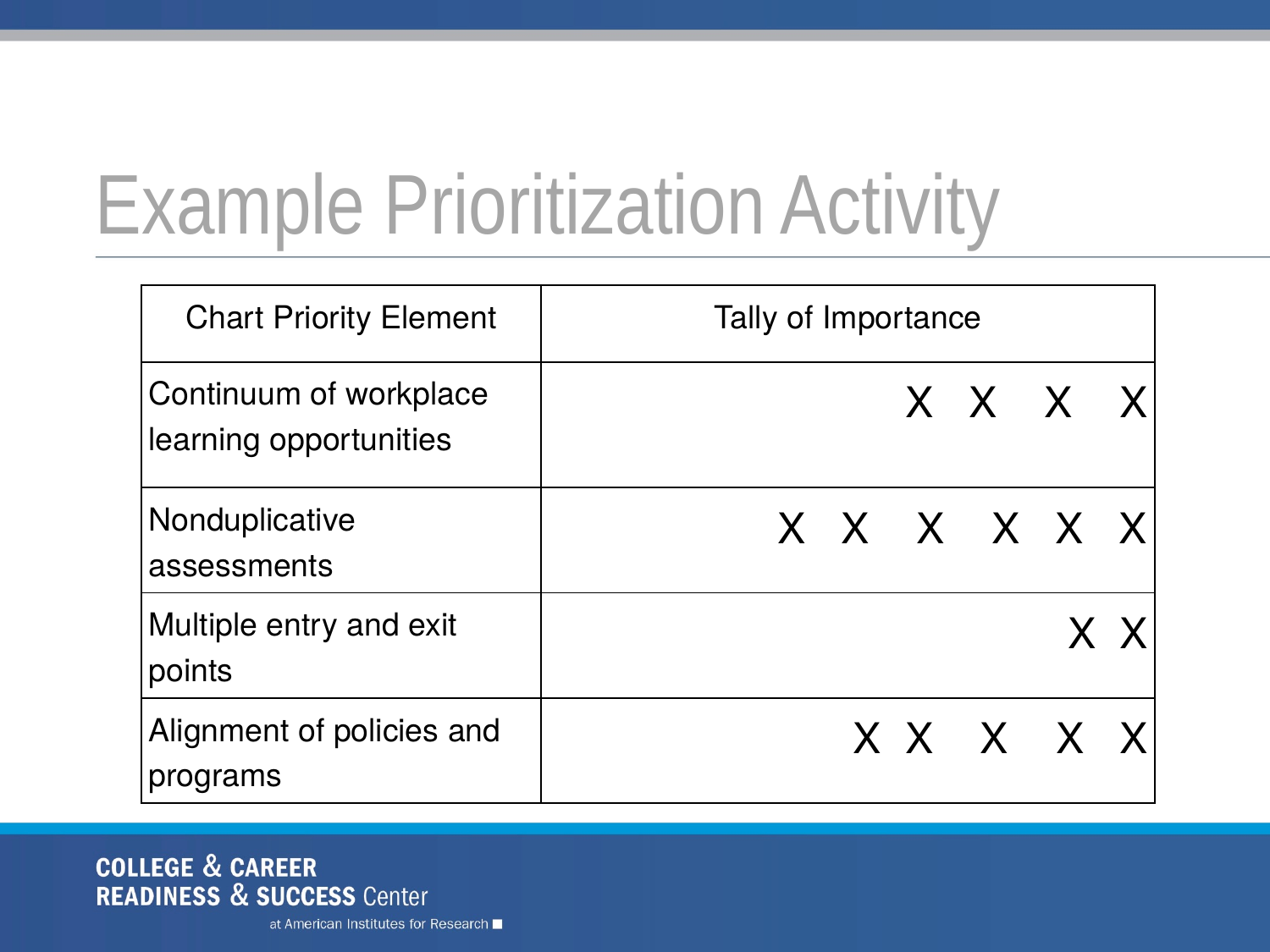

# Example Prioritization Activity
| Chart Priority Element | Tally of Importance |
| --- | --- |
| Continuum of workplace learning opportunities | X X X X |
| Nonduplicative assessments | X X X X X X |
| Multiple entry and exit points | X X |
| Alignment of policies and programs | X X X X X |